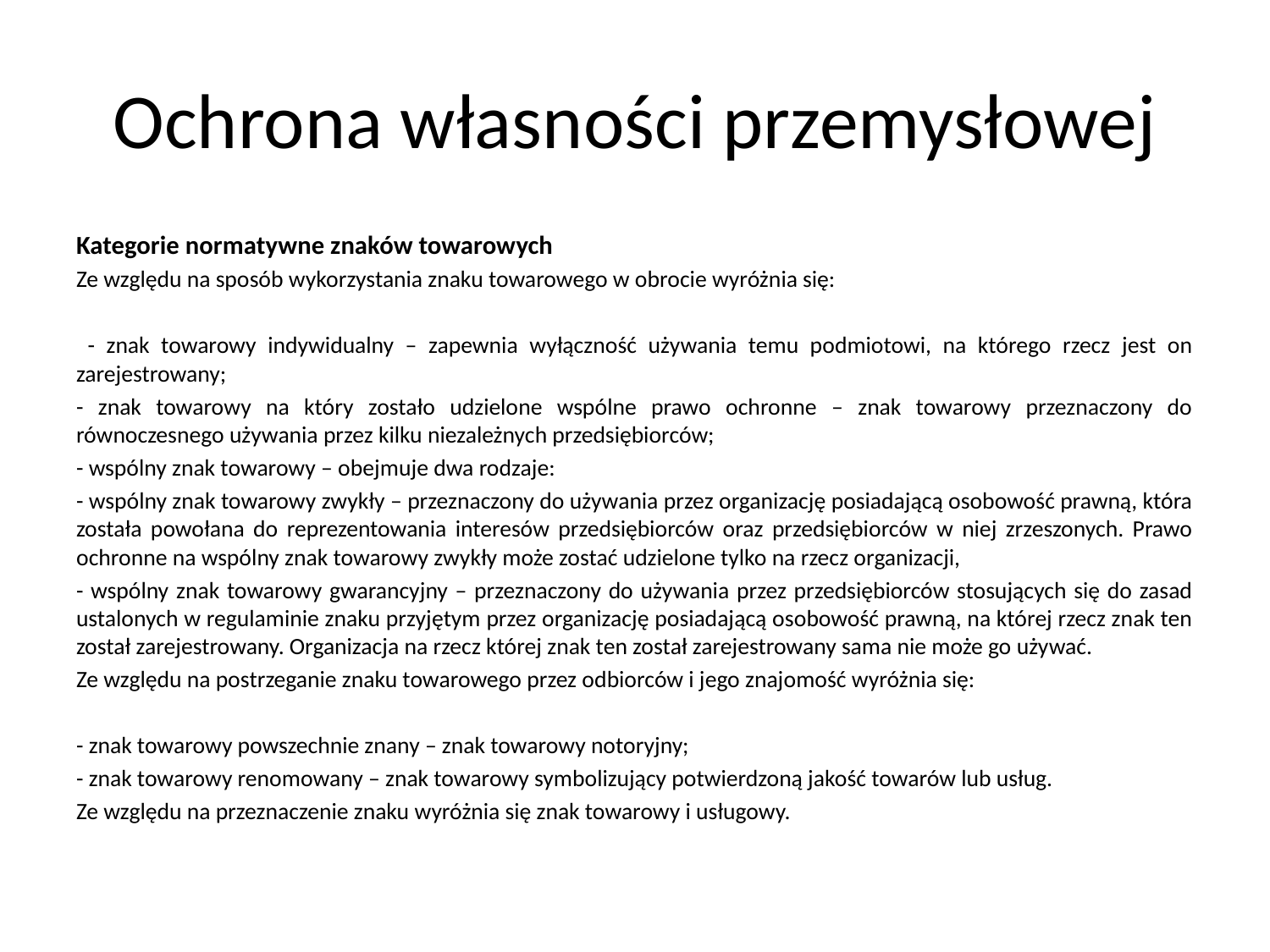

# Ochrona własności przemysłowej
Kategorie normatywne znaków towarowych
Ze względu na sposób wykorzystania znaku towarowego w obrocie wyróżnia się:

 - znak towarowy indywidualny – zapewnia wyłączność używania temu podmiotowi, na którego rzecz jest on zarejestrowany;
- znak towarowy na który zostało udzielone wspólne prawo ochronne – znak towarowy przeznaczony do równoczesnego używania przez kilku niezależnych przedsiębiorców;
- wspólny znak towarowy – obejmuje dwa rodzaje:
- wspólny znak towarowy zwykły – przeznaczony do używania przez organizację posiadającą osobowość prawną, która została powołana do reprezentowania interesów przedsiębiorców oraz przedsiębiorców w niej zrzeszonych. Prawo ochronne na wspólny znak towarowy zwykły może zostać udzielone tylko na rzecz organizacji,
- wspólny znak towarowy gwarancyjny – przeznaczony do używania przez przedsiębiorców stosujących się do zasad ustalonych w regulaminie znaku przyjętym przez organizację posiadającą osobowość prawną, na której rzecz znak ten został zarejestrowany. Organizacja na rzecz której znak ten został zarejestrowany sama nie może go używać.
Ze względu na postrzeganie znaku towarowego przez odbiorców i jego znajomość wyróżnia się:

- znak towarowy powszechnie znany – znak towarowy notoryjny;
- znak towarowy renomowany – znak towarowy symbolizujący potwierdzoną jakość towarów lub usług.
Ze względu na przeznaczenie znaku wyróżnia się znak towarowy i usługowy.